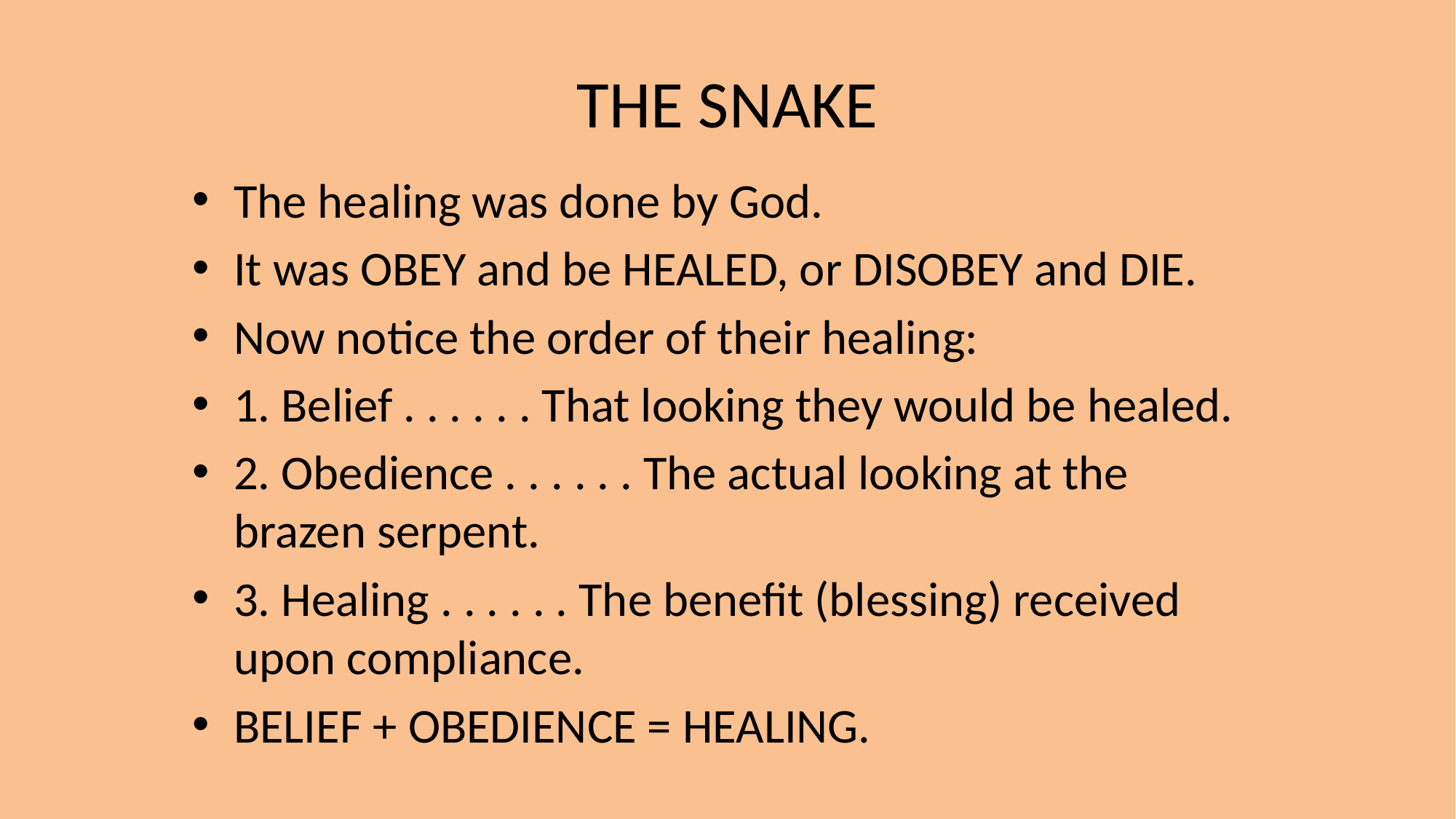

# THE SNAKE
The healing was done by God.
It was OBEY and be HEALED, or DISOBEY and DIE.
Now notice the order of their healing:
1. Belief . . . . . . That looking they would be healed.
2. Obedience . . . . . . The actual looking at the brazen serpent.
3. Healing . . . . . . The benefit (blessing) received upon compliance.
BELIEF + OBEDIENCE = HEALING.